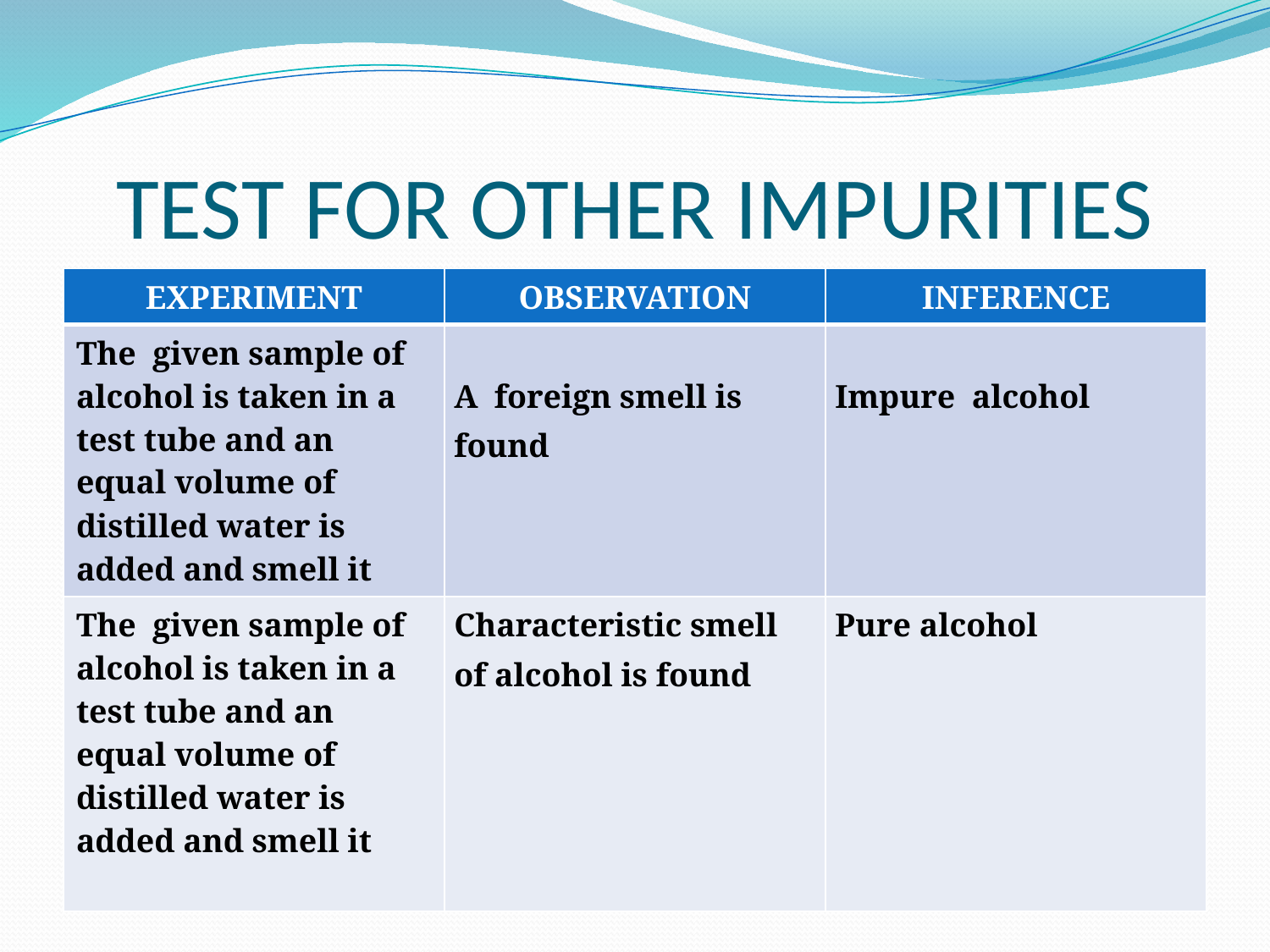

# TEST FOR OTHER IMPURITIES
| EXPERIMENT | OBSERVATION | INFERENCE |
| --- | --- | --- |
| The given sample of alcohol is taken in a test tube and an equal volume of distilled water is added and smell it | A foreign smell is found | Impure alcohol |
| The given sample of alcohol is taken in a test tube and an equal volume of distilled water is added and smell it | Characteristic smell of alcohol is found | Pure alcohol |